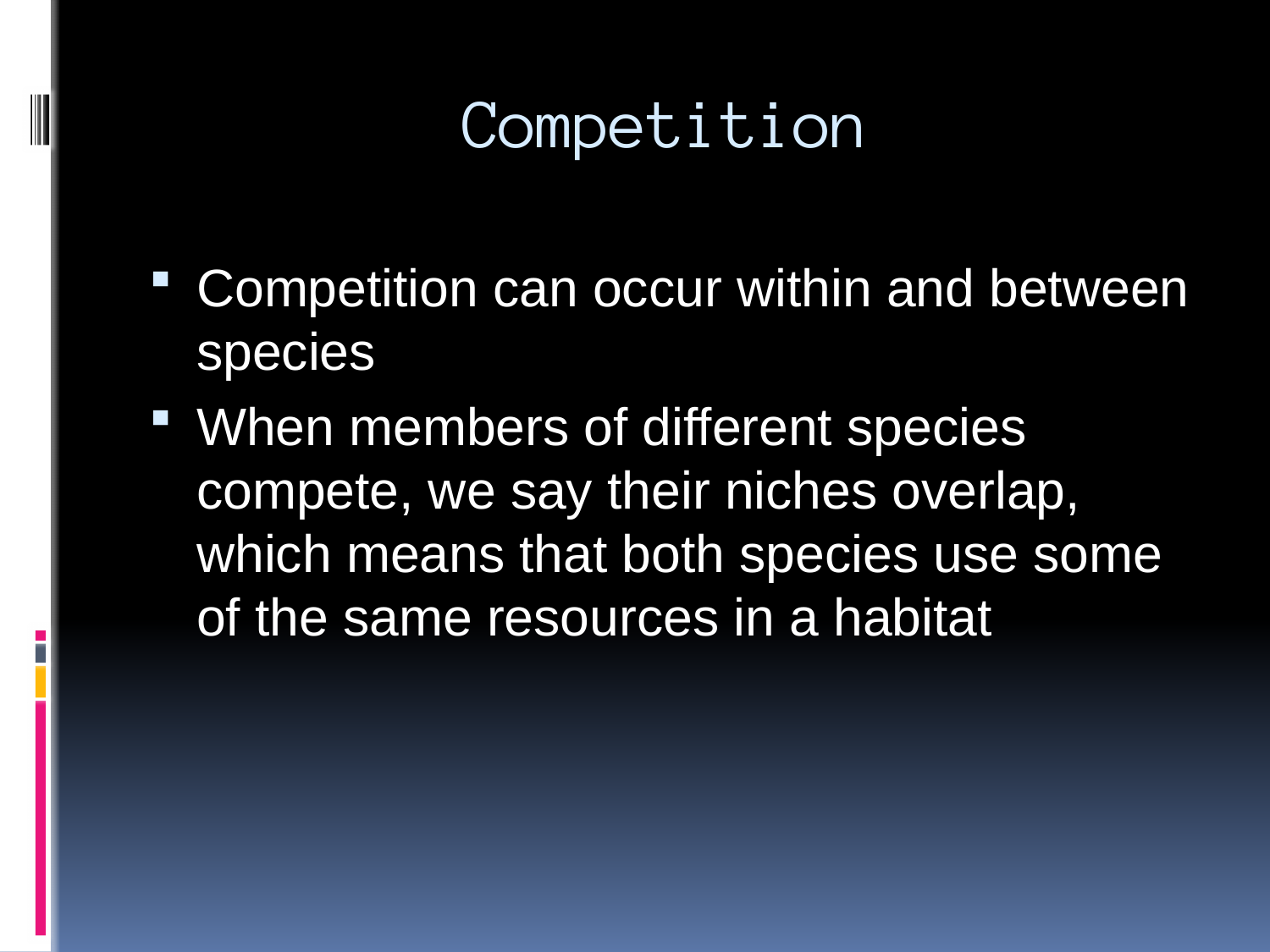

# Competition
Competition can occur within and between species
When members of different species compete, we say their niches overlap, which means that both species use some of the same resources in a habitat